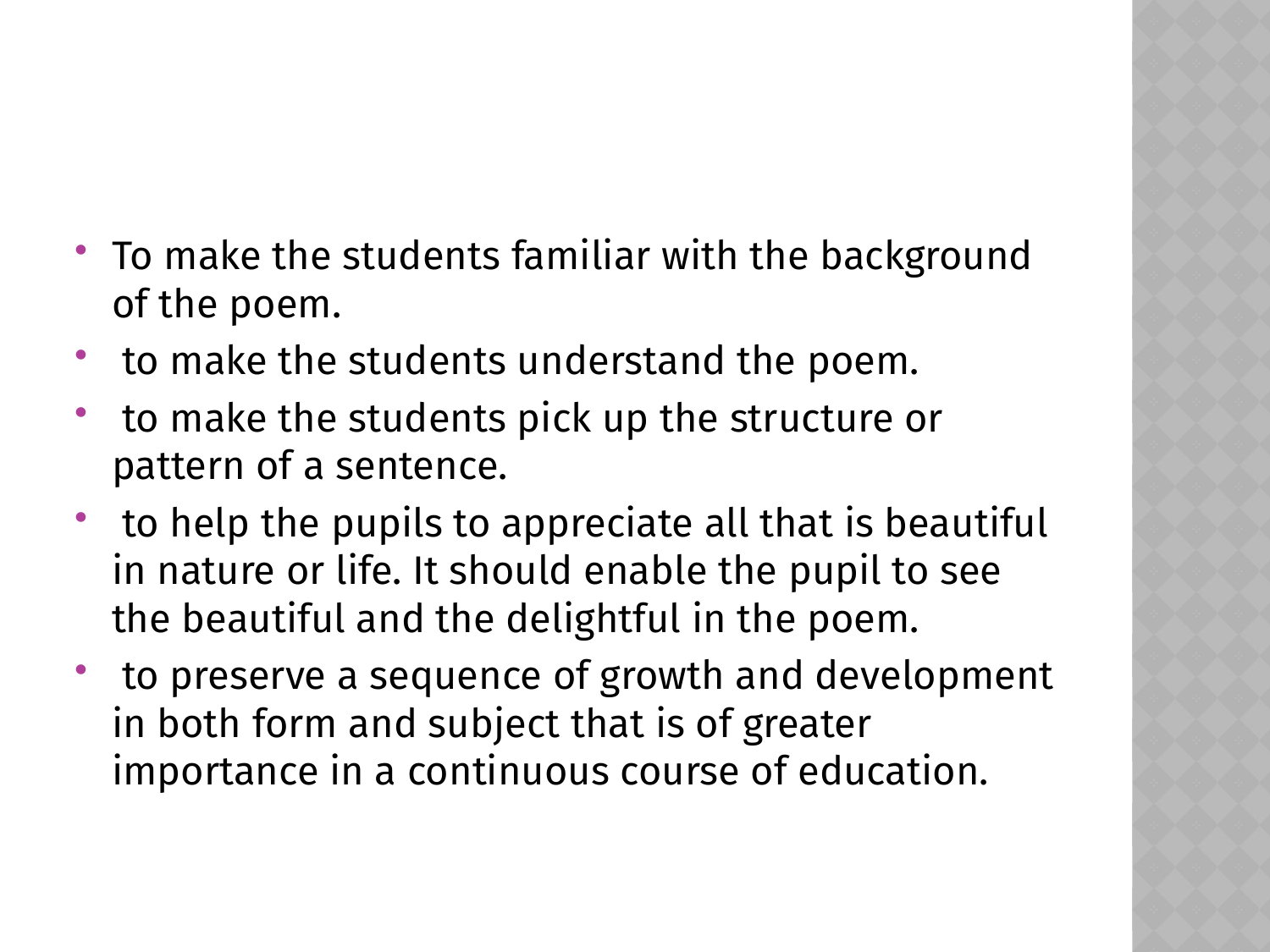

#
To make the students familiar with the background of the poem.
 to make the students understand the poem.
 to make the students pick up the structure or pattern of a sentence.
 to help the pupils to appreciate all that is beautiful in nature or life. It should enable the pupil to see the beautiful and the delightful in the poem.
 to preserve a sequence of growth and development in both form and subject that is of greater importance in a continuous course of education.